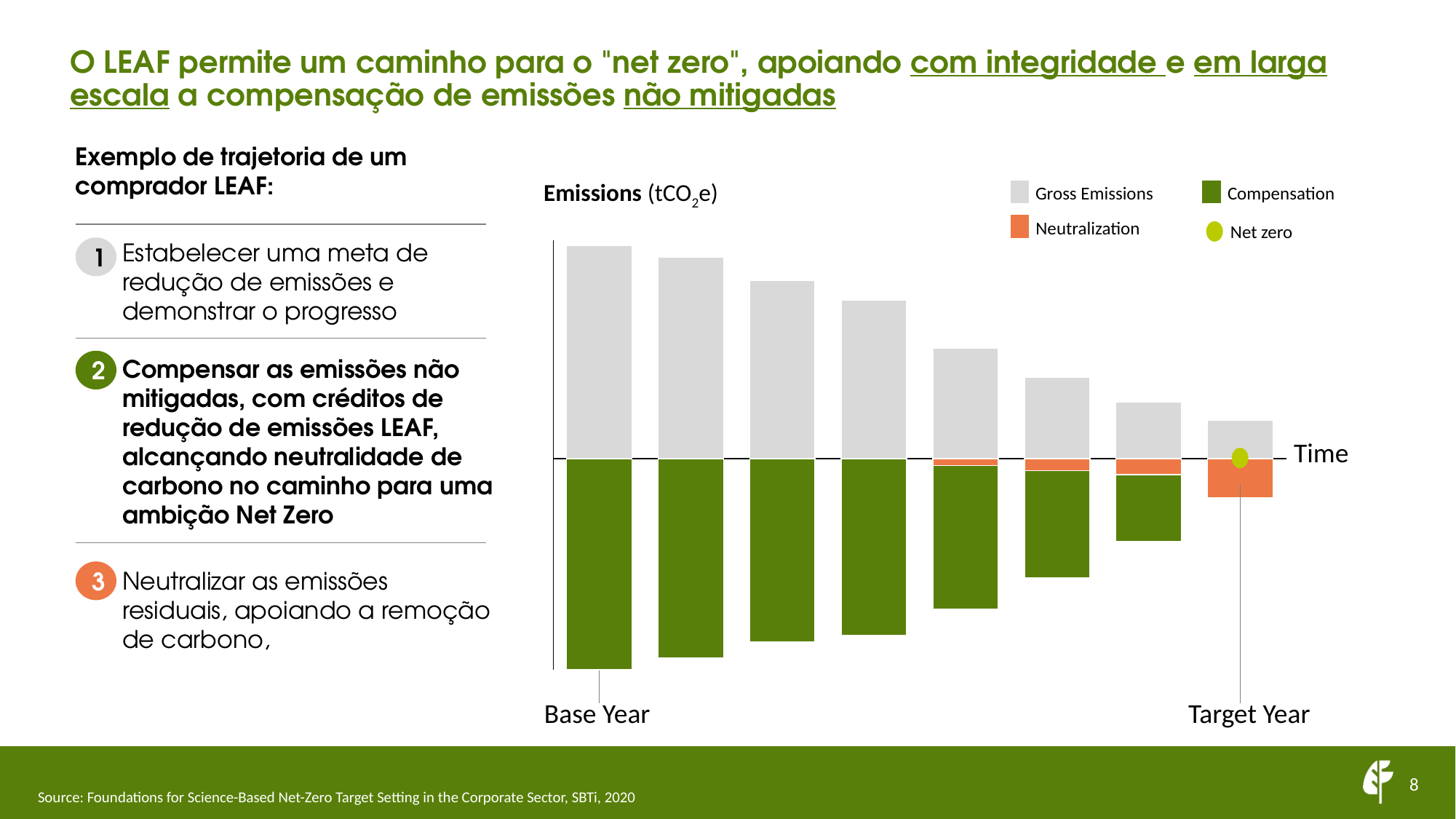

O LEAF permite um caminho para o "net zero", apoiando com integridade e em larga escala a compensação de emissões não mitigadas
Exemplo de trajetoria de um comprador LEAF:
Emissions (tCO2e)
Gross Emissions
Compensation

Neutralization

Net zero

### Chart

| Category |  |  |  |
|---|---|---|---|
Estabelecer uma meta de redução de emissões e demonstrar o progresso
1
2
Compensar as emissões não mitigadas, com créditos de redução de emissões LEAF, alcançando neutralidade de carbono no caminho para uma ambição Net Zero
Time

3
Neutralizar as emissões residuais, apoiando a remoção de carbono,
Target Year
Base Year
Source: Foundations for Science-Based Net-Zero Target Setting in the Corporate Sector, SBTi, 2020